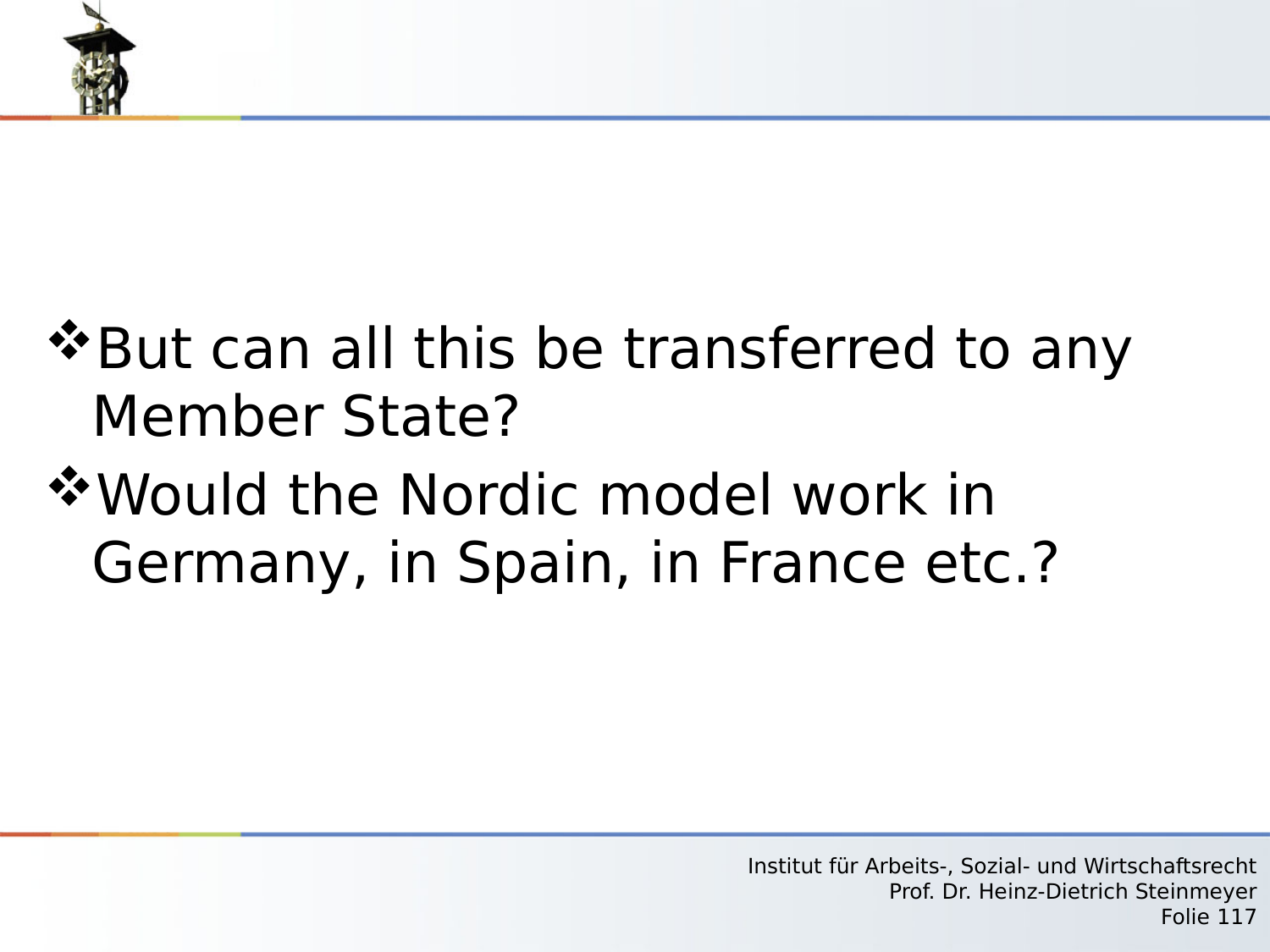

#

But can all this be transferred to any Member State?
Would the Nordic model work in Germany, in Spain, in France etc.?